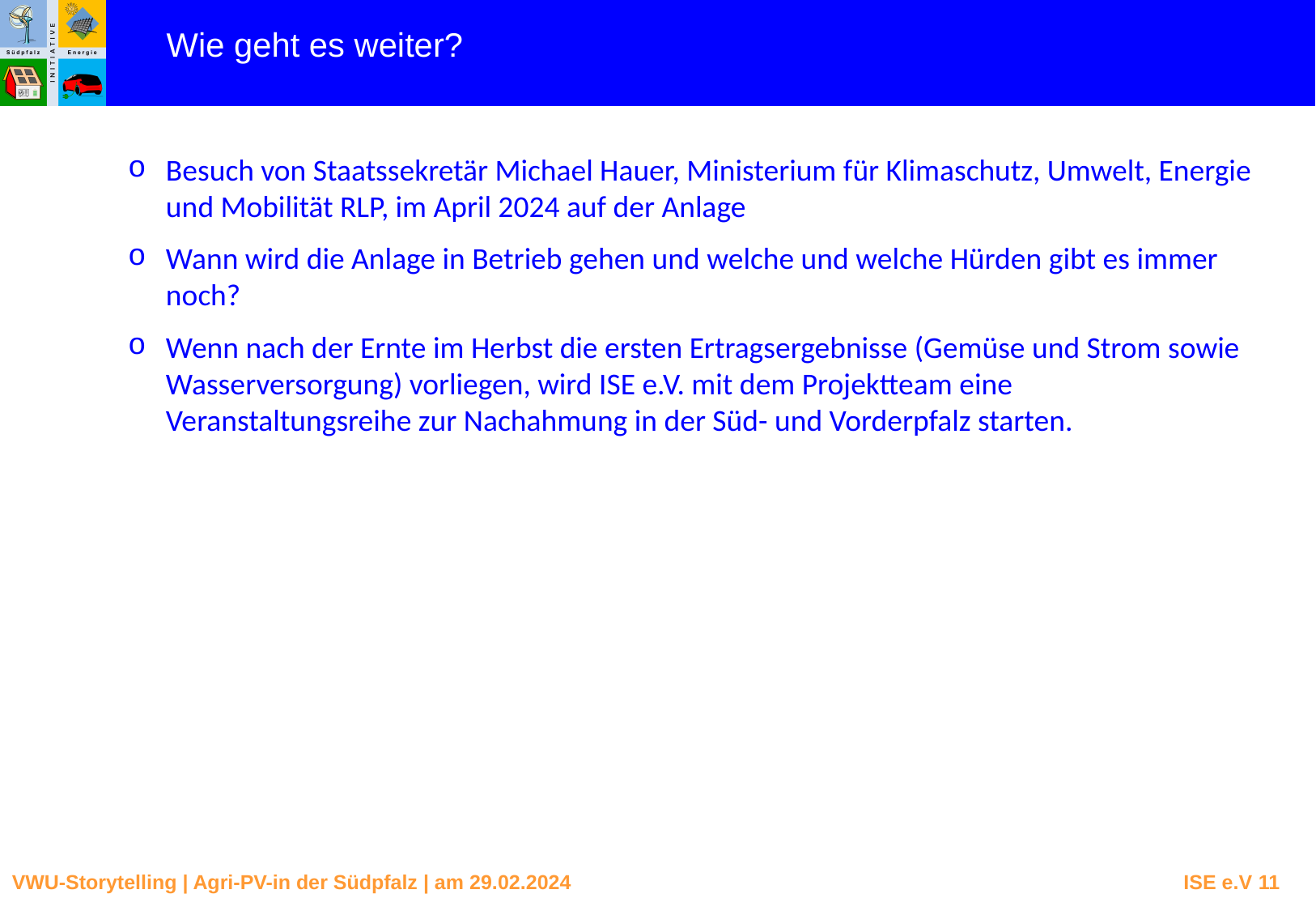

Wie geht es weiter?
Besuch von Staatssekretär Michael Hauer, Ministerium für Klimaschutz, Umwelt, Energie und Mobilität RLP, im April 2024 auf der Anlage
Wann wird die Anlage in Betrieb gehen und welche und welche Hürden gibt es immer noch?
Wenn nach der Ernte im Herbst die ersten Ertragsergebnisse (Gemüse und Strom sowie Wasserversorgung) vorliegen, wird ISE e.V. mit dem Projektteam eine Veranstaltungsreihe zur Nachahmung in der Süd- und Vorderpfalz starten.